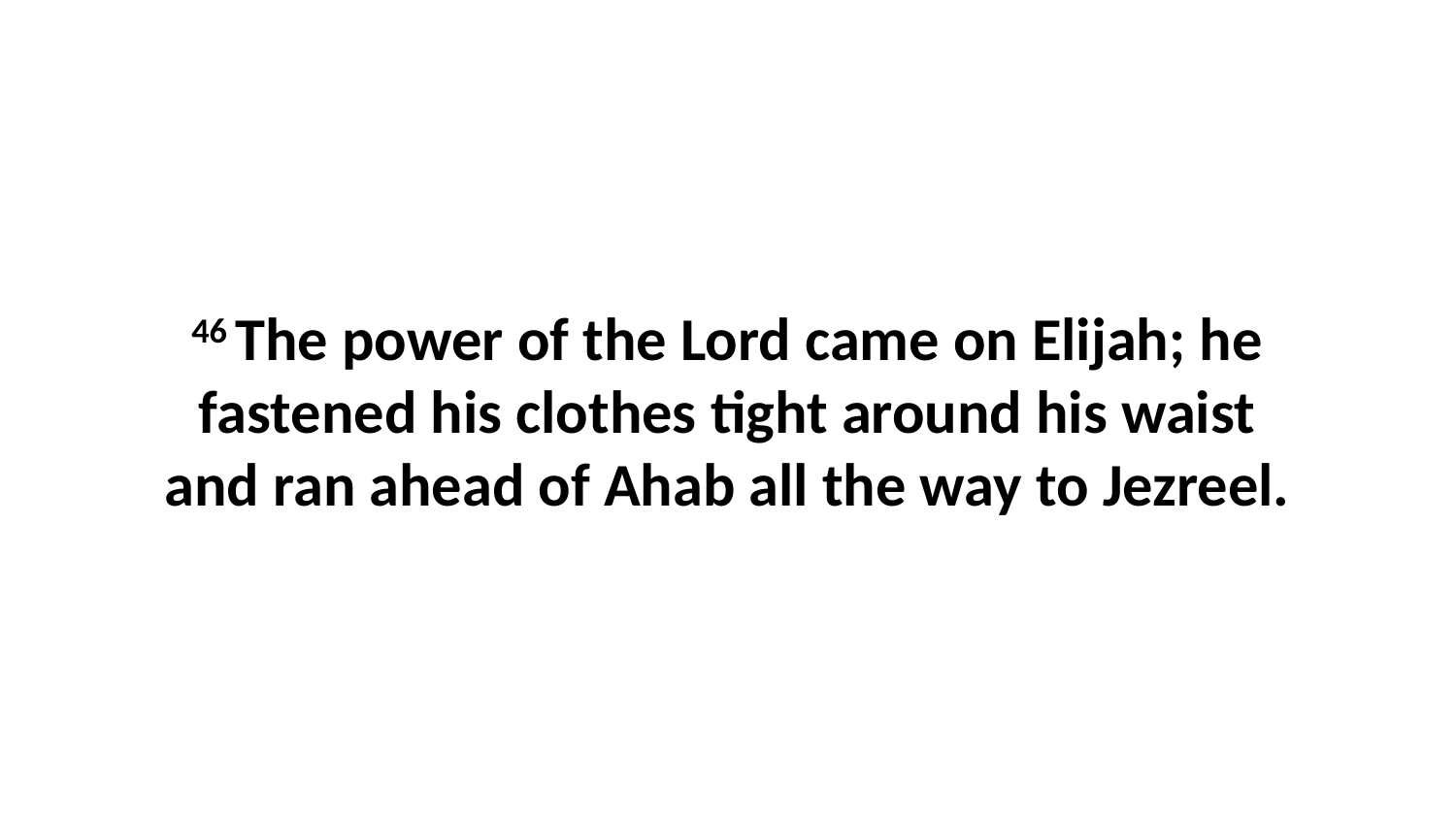

46 The power of the Lord came on Elijah; he fastened his clothes tight around his waist and ran ahead of Ahab all the way to Jezreel.